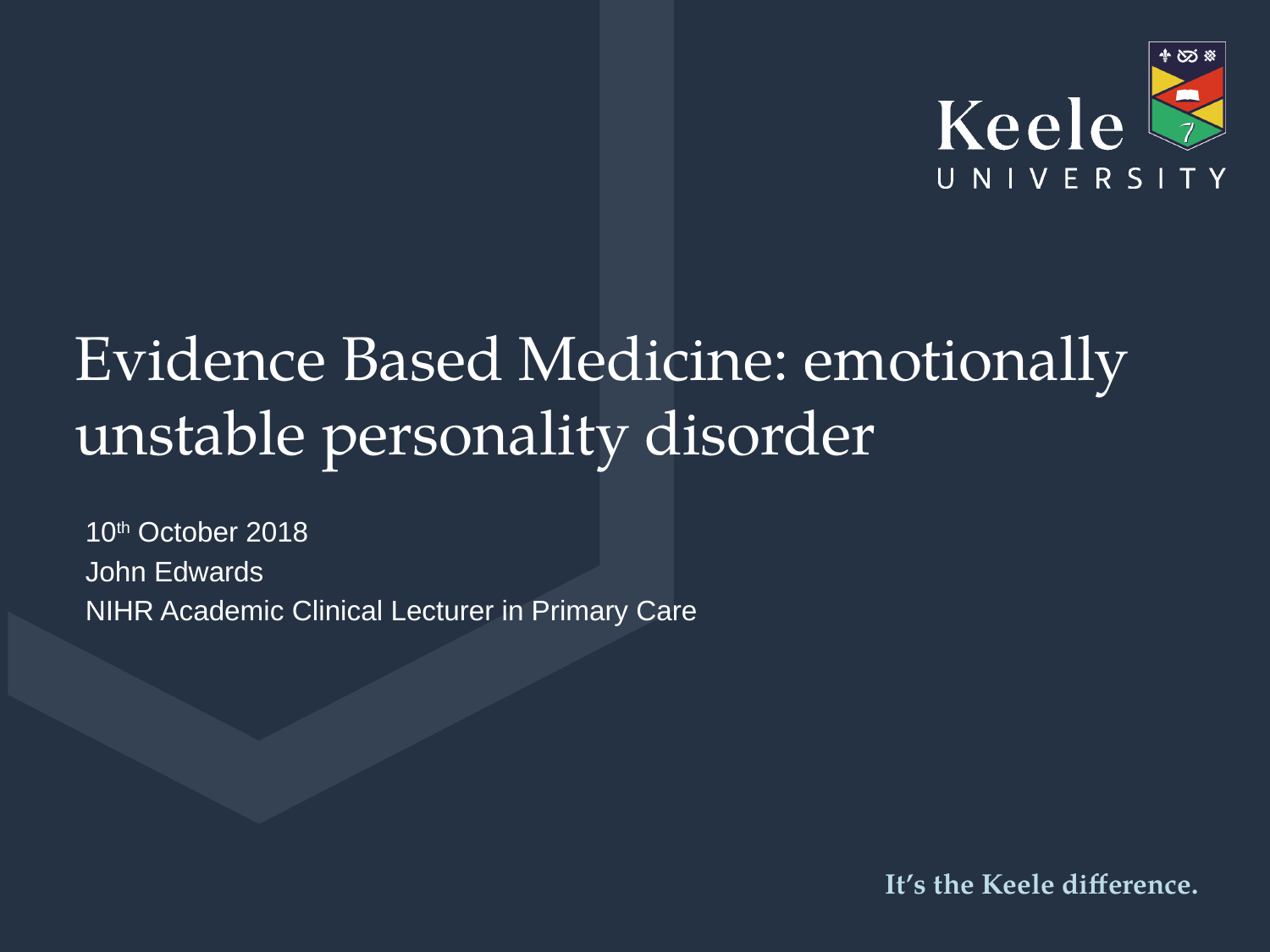

Evidence Based Medicine: emotionally unstable personality disorder
10th October 2018
John Edwards
NIHR Academic Clinical Lecturer in Primary Care